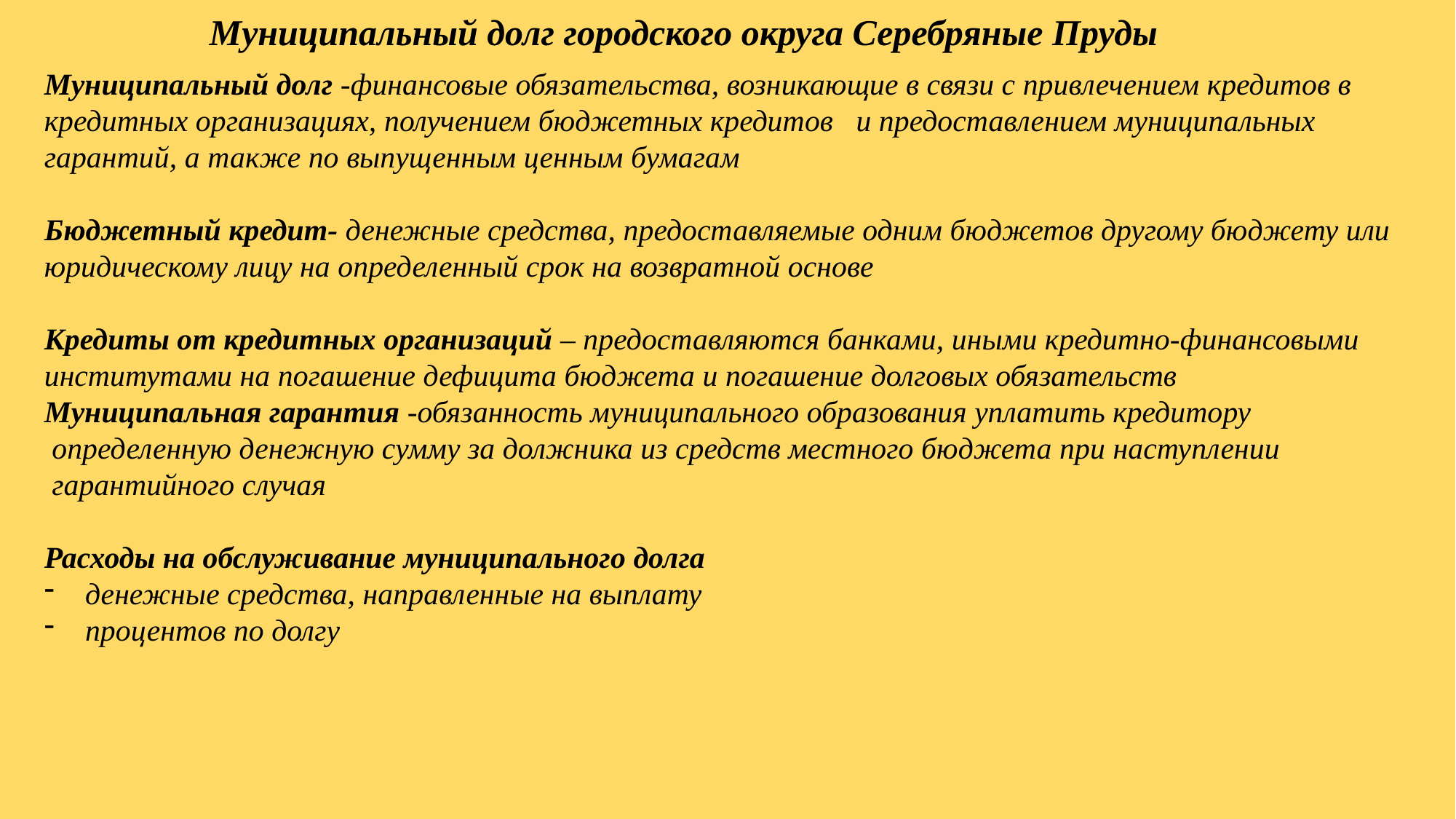

Муниципальный долг городского округа Серебряные Пруды
#
Муниципальный долг -финансовые обязательства, возникающие в связи с привлечением кредитов в кредитных организациях, получением бюджетных кредитов   и предоставлением муниципальных гарантий, а также по выпущенным ценным бумагам

Бюджетный кредит- денежные средства, предоставляемые одним бюджетов другому бюджету или юридическому лицу на определенный срок на возвратной основе

Кредиты от кредитных организаций – предоставляются банками, иными кредитно-финансовыми
институтами на погашение дефицита бюджета и погашение долговых обязательств
Муниципальная гарантия -обязанность муниципального образования уплатить кредитору
 определенную денежную сумму за должника из средств местного бюджета при наступлении
 гарантийного случая

Расходы на обслуживание муниципального долга
денежные средства, направленные на выплату
процентов по долгу